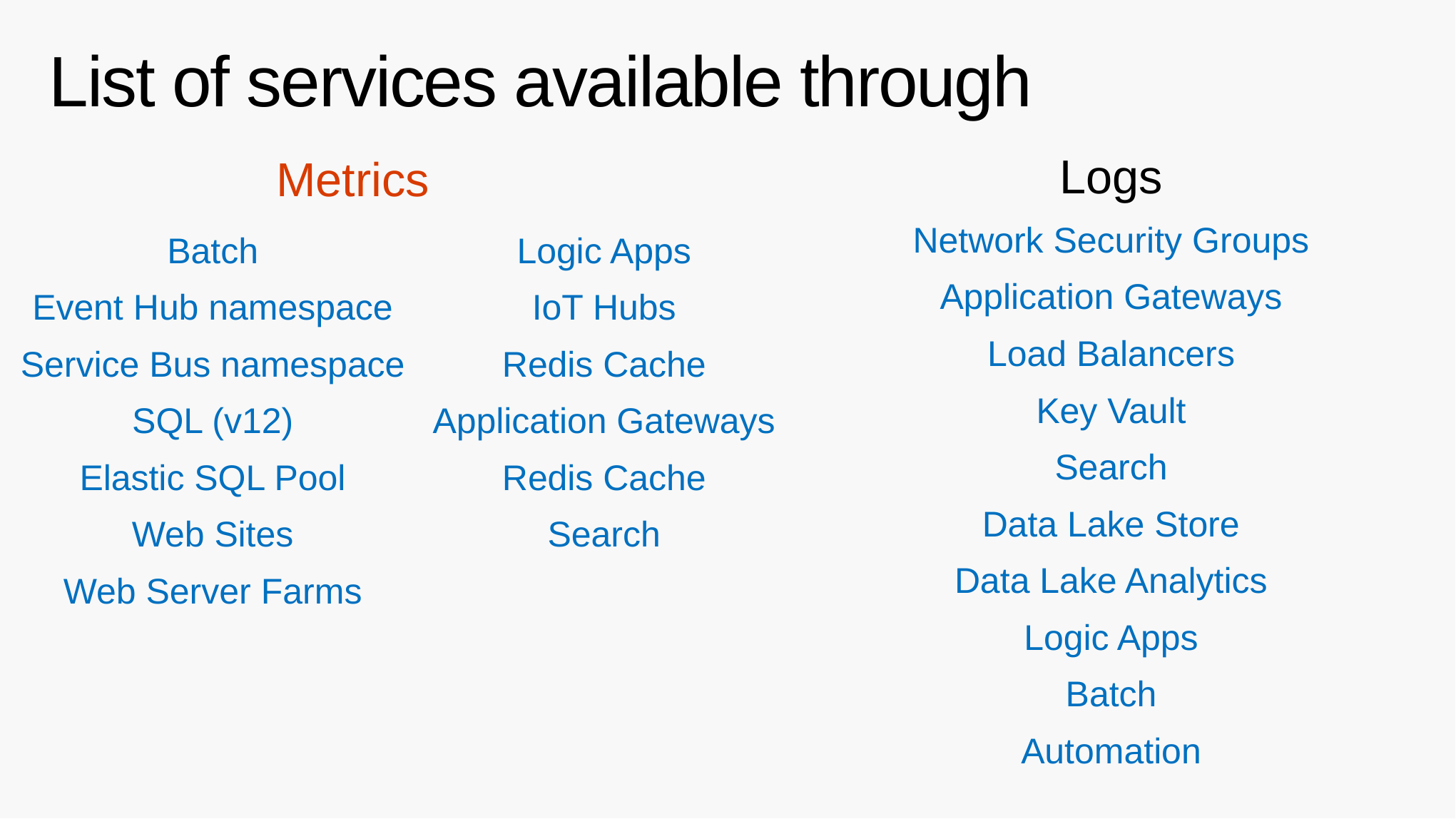

# List of services available through
Metrics
Logs
Network Security Groups
Application Gateways
Load Balancers
Key Vault
Search
Data Lake Store
Data Lake Analytics
Logic Apps
Batch
Automation
Batch
Event Hub namespace
Service Bus namespace
SQL (v12)
Elastic SQL Pool
Web Sites
Web Server Farms

Logic Apps
IoT Hubs
Redis Cache
Application Gateways
Redis Cache
Search